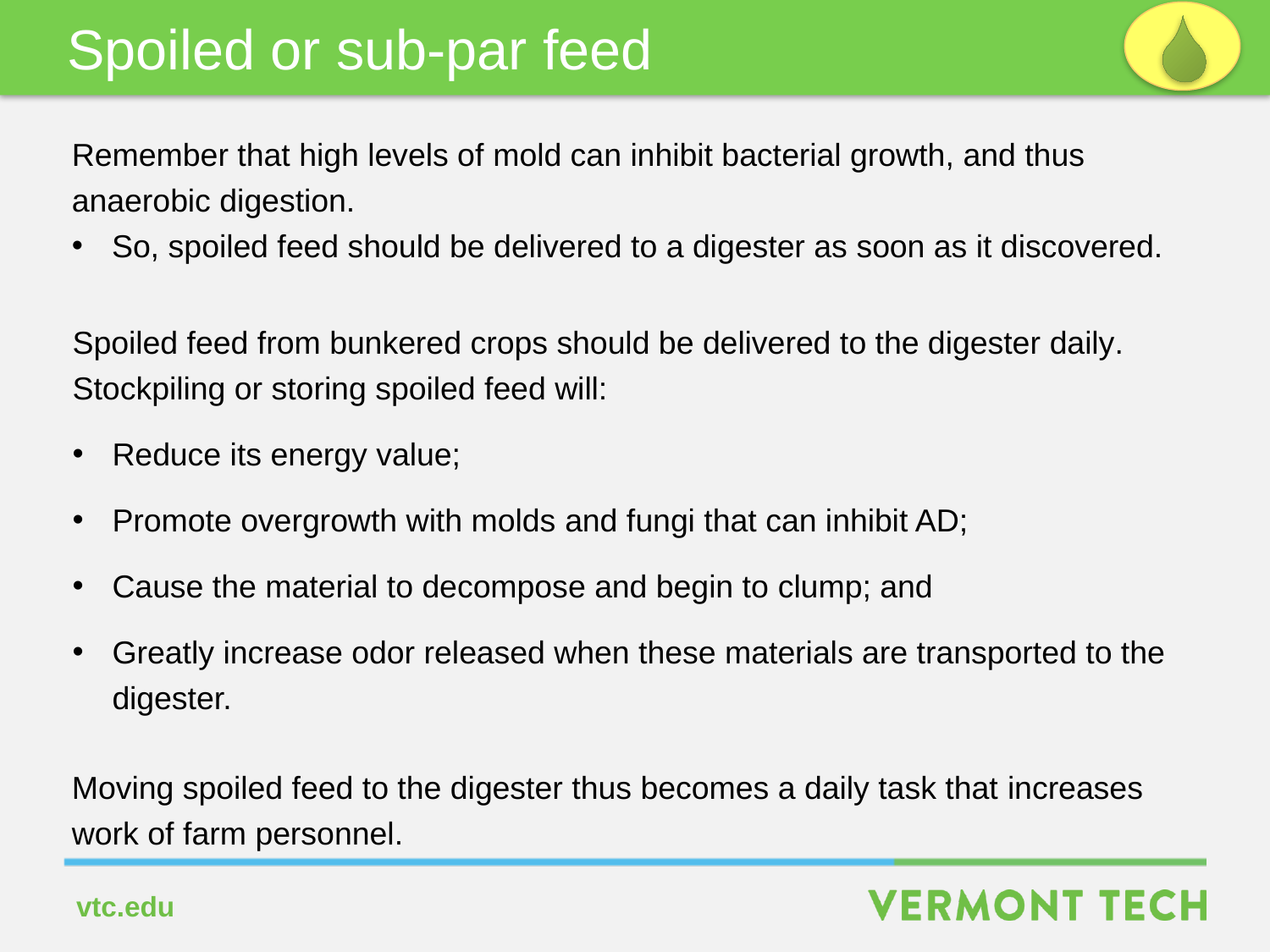

Spoiled or sub-par feed
Remember that high levels of mold can inhibit bacterial growth, and thus anaerobic digestion.
So, spoiled feed should be delivered to a digester as soon as it discovered.
Spoiled feed from bunkered crops should be delivered to the digester daily.
Stockpiling or storing spoiled feed will:

Reduce its energy value;

Promote overgrowth with molds and fungi that can inhibit AD;

Cause the material to decompose and begin to clump; and

Greatly increase odor released when these materials are transported to the digester.
Moving spoiled feed to the digester thus becomes a daily task that increases work of farm personnel.